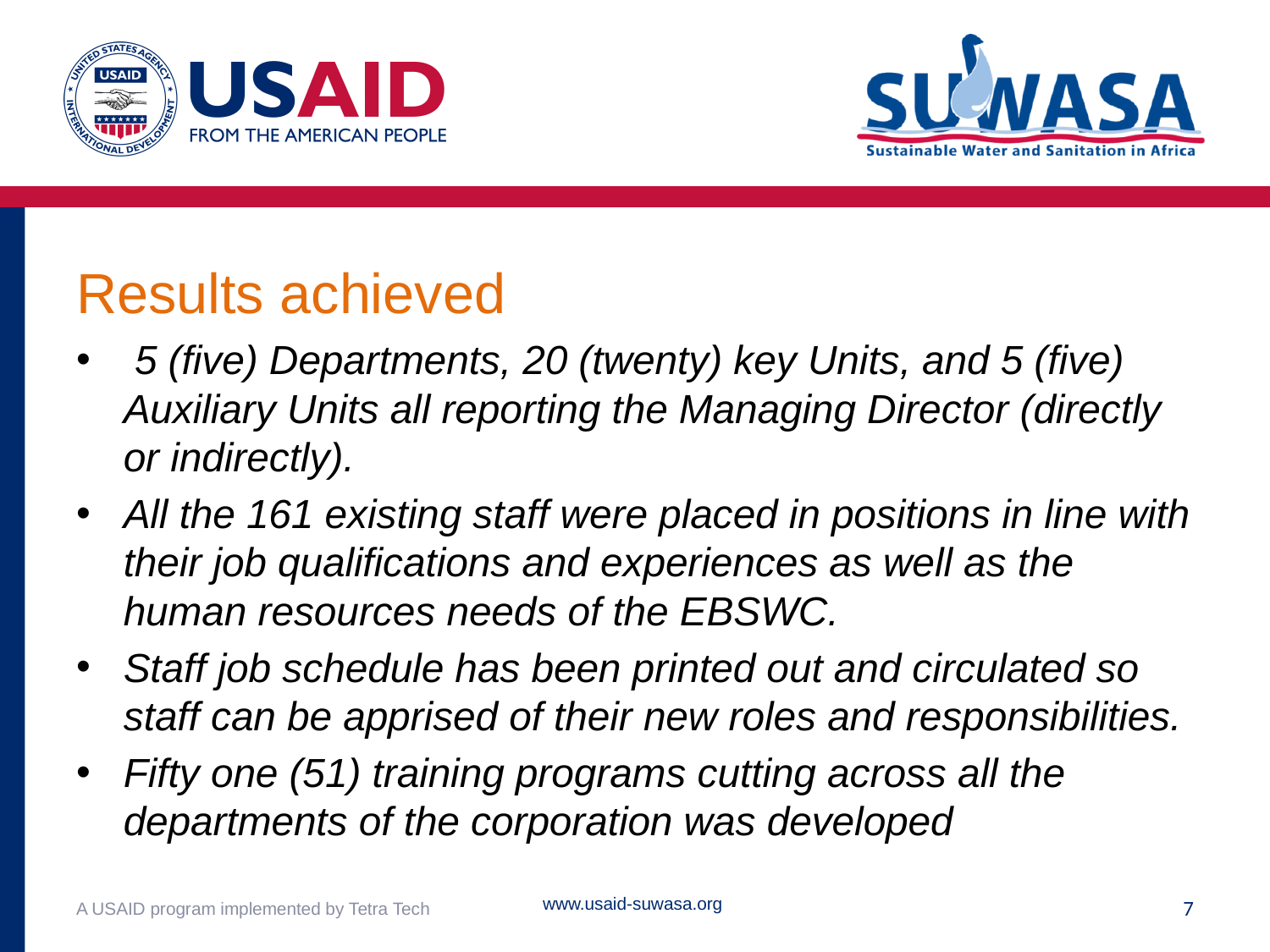

# Results achieved
 5 (five) Departments, 20 (twenty) key Units, and 5 (five) Auxiliary Units all reporting the Managing Director (directly or indirectly).
All the 161 existing staff were placed in positions in line with their job qualifications and experiences as well as the human resources needs of the EBSWC.
Staff job schedule has been printed out and circulated so staff can be apprised of their new roles and responsibilities.
Fifty one (51) training programs cutting across all the departments of the corporation was developed

www.usaid-suwasa.org
A USAID program implemented by Tetra Tech
7